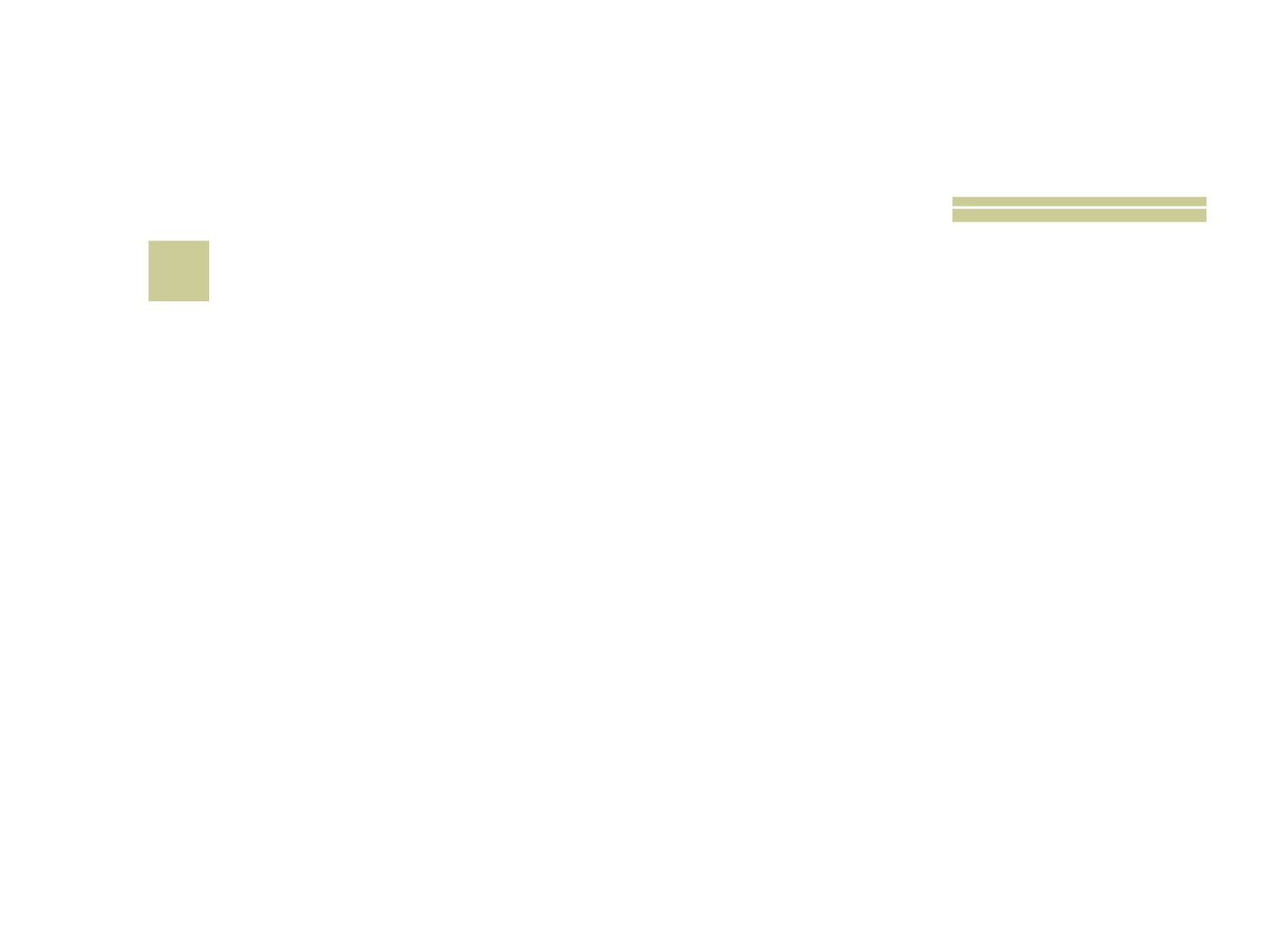

# 23
 Nome que recebe a CABANA DOS ÍNDIOS?